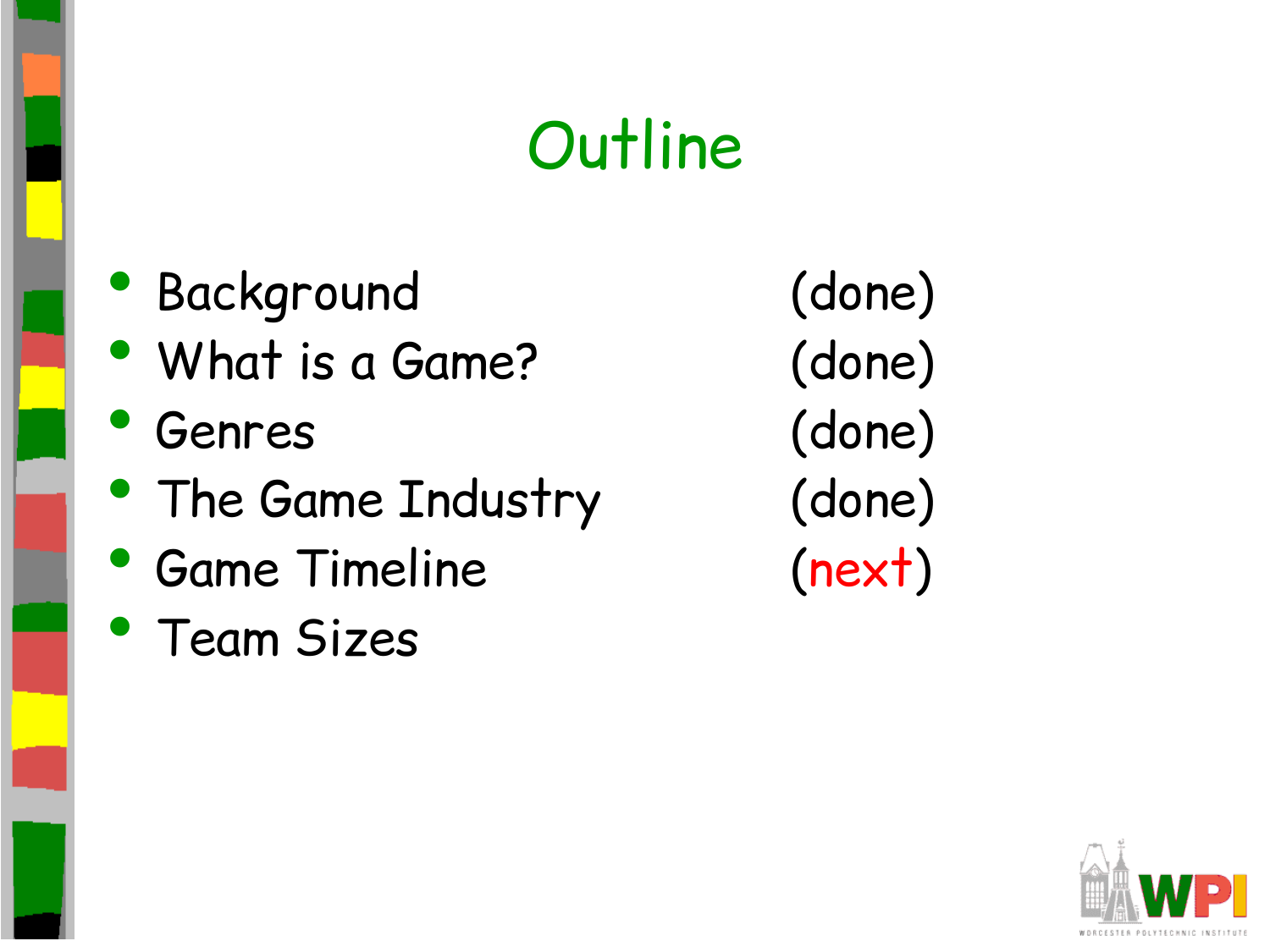

# Outline
Background			(done)
What is a Game?		(done)
Genres				(done)
The Game Industry		(done)
Game Timeline			(next)
Team Sizes